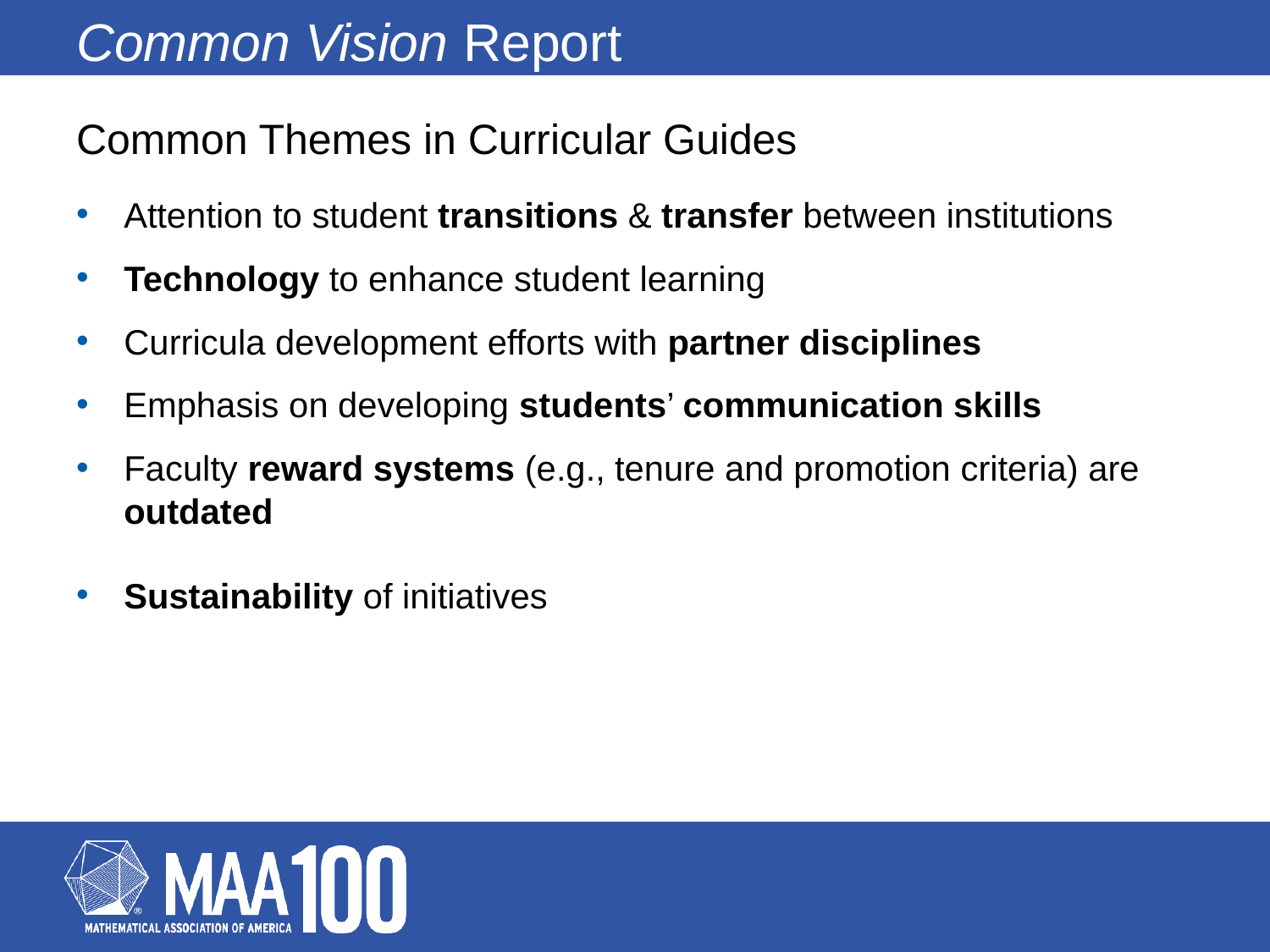

# Common Vision Report
Common Themes in Curricular Guides

Attention to student transitions & transfer between institutions

Technology to enhance student learning

Curricula development efforts with partner disciplines

Emphasis on developing students’ communication skills

Faculty reward systems (e.g., tenure and promotion criteria) are outdated

Sustainability of initiatives